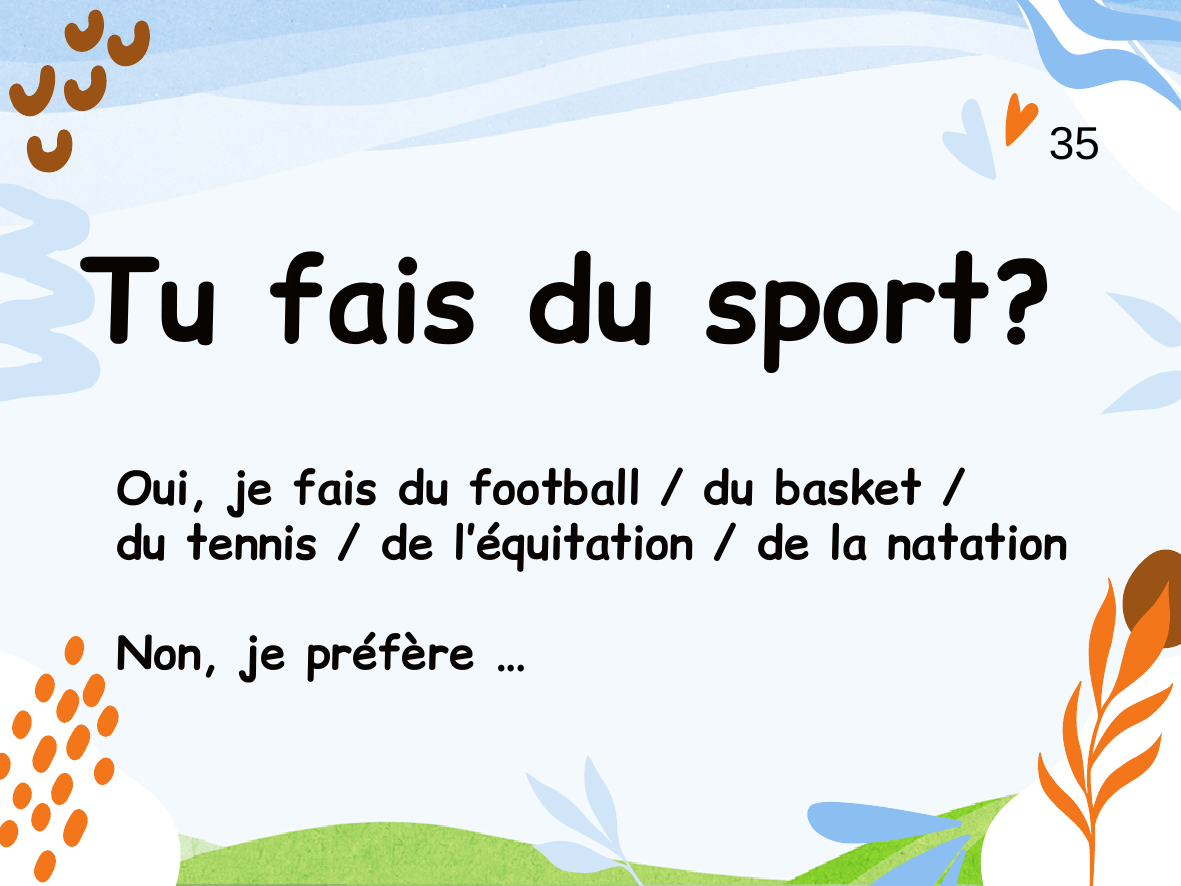

35
# Tu fais du sport?
Oui, je fais du football / du basket /          du tennis / de l’équitation / de la natation

Non, je préfère …